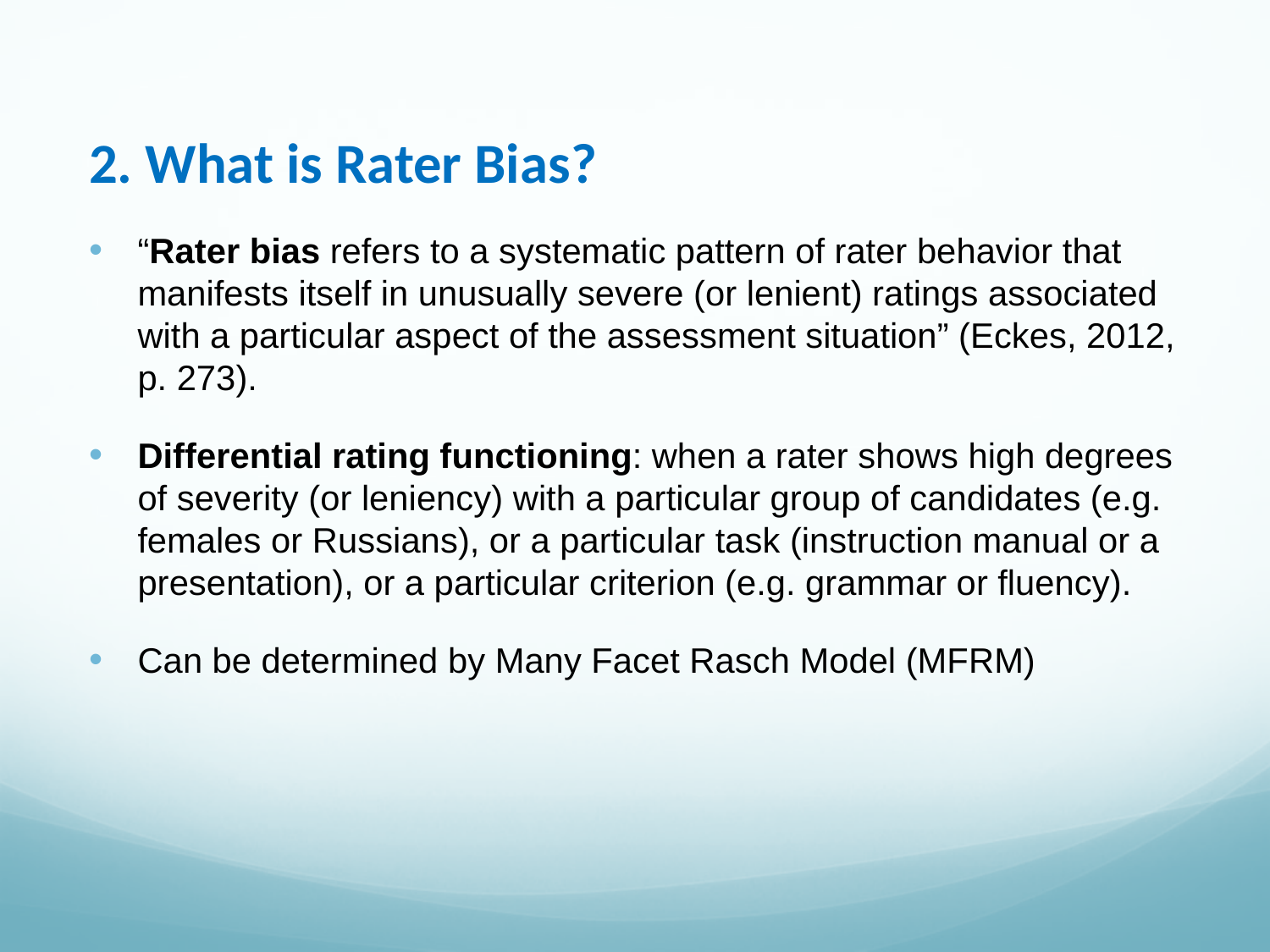

# 2. What is Rater Bias?
“Rater bias refers to a systematic pattern of rater behavior that manifests itself in unusually severe (or lenient) ratings associated with a particular aspect of the assessment situation” (Eckes, 2012, p. 273).
Differential rating functioning: when a rater shows high degrees of severity (or leniency) with a particular group of candidates (e.g. females or Russians), or a particular task (instruction manual or a presentation), or a particular criterion (e.g. grammar or fluency).
Can be determined by Many Facet Rasch Model (MFRM)